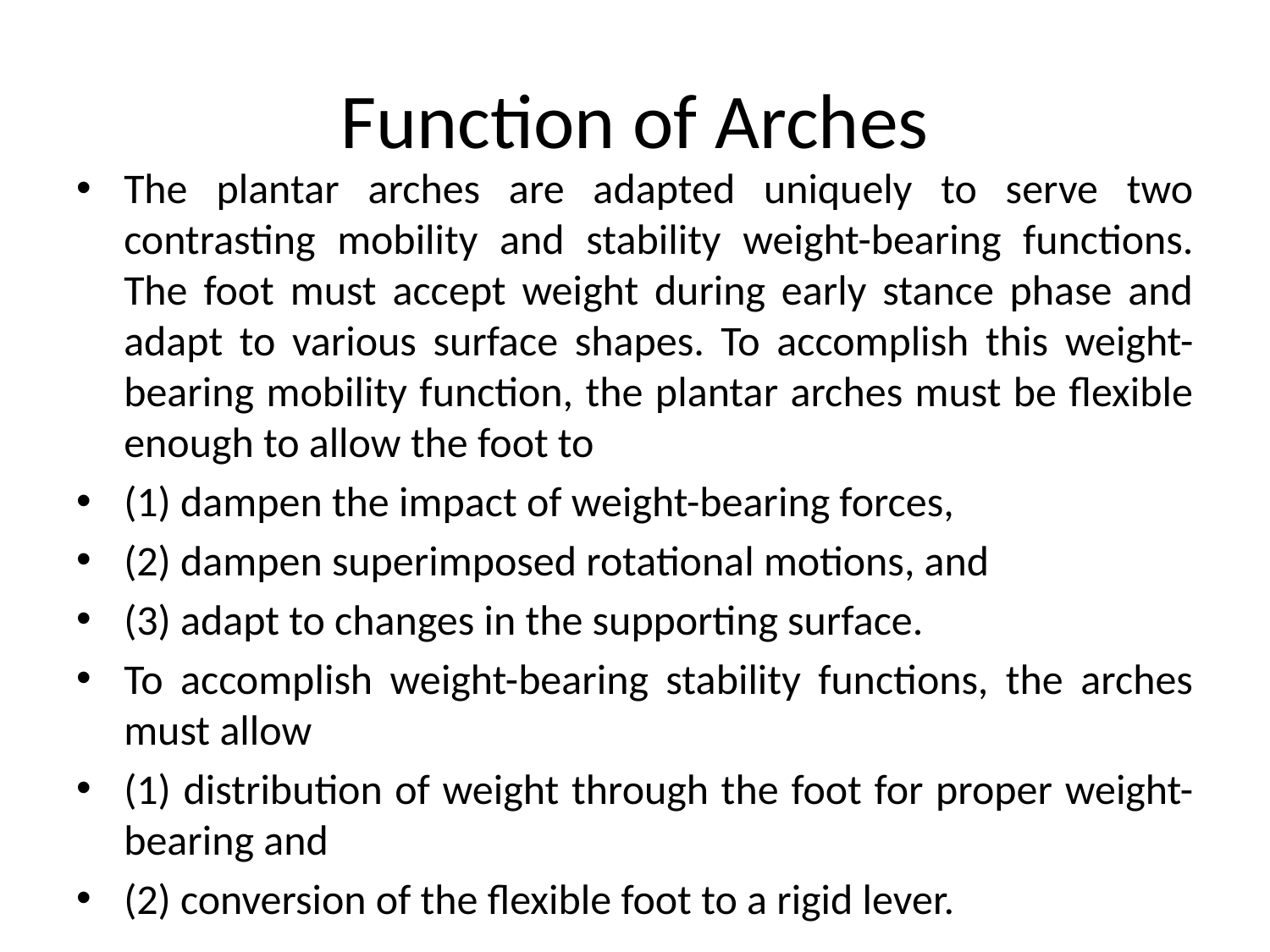

# Function of Arches
The plantar arches are adapted uniquely to serve two contrasting mobility and stability weight-bearing functions. The foot must accept weight during early stance phase and adapt to various surface shapes. To accomplish this weight-bearing mobility function, the plantar arches must be flexible enough to allow the foot to
(1) dampen the impact of weight-bearing forces,
(2) dampen superimposed rotational motions, and
(3) adapt to changes in the supporting surface.
To accomplish weight-bearing stability functions, the arches must allow
(1) distribution of weight through the foot for proper weight-bearing and
(2) conversion of the flexible foot to a rigid lever.